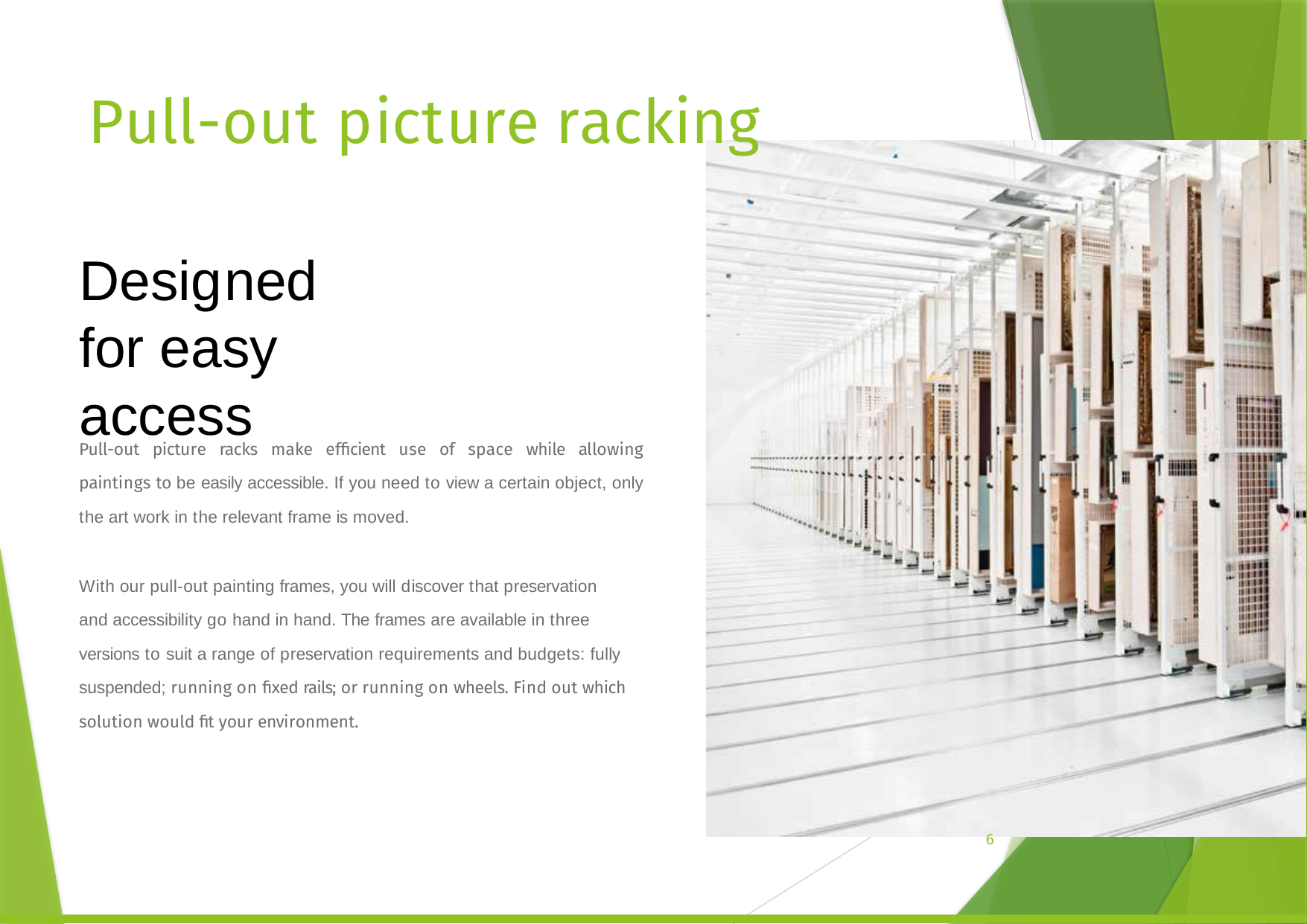

# Pull-out picture racking

Designed for easy access
Pull-out picture racks make efficient use of space while allowing paintings to be easily accessible. If you need to view a certain object, only the art work in the relevant frame is moved.

With our pull-out painting frames, you will discover that preservation and accessibility go hand in hand. The frames are available in three versions to suit a range of preservation requirements and budgets: fully suspended; running on fixed rails; or running on wheels. Find out which solution would fit your environment.
6